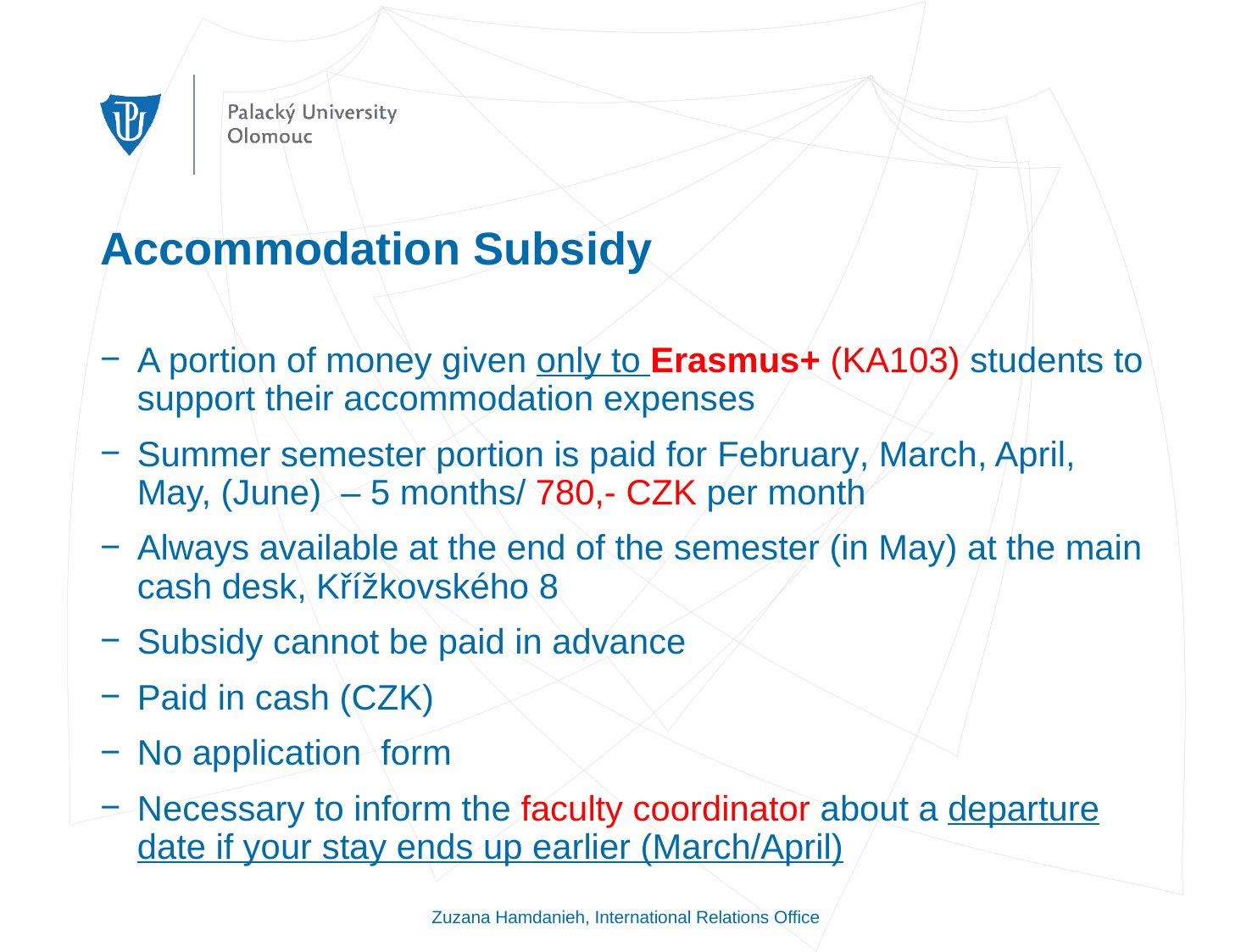

# Accommodation Subsidy
A portion of money given only to Erasmus+ (KA103) students to support their accommodation expenses
Summer semester portion is paid for February, March, April, May, (June)  – 5 months/ 780,- CZK per month
Always available at the end of the semester (in May) at the main cash desk, Křížkovského 8
Subsidy cannot be paid in advance
Paid in cash (CZK)
No application  form
Necessary to inform the faculty coordinator about a departure date if your stay ends up earlier (March/April)

Zuzana Hamdanieh, International Relations Office